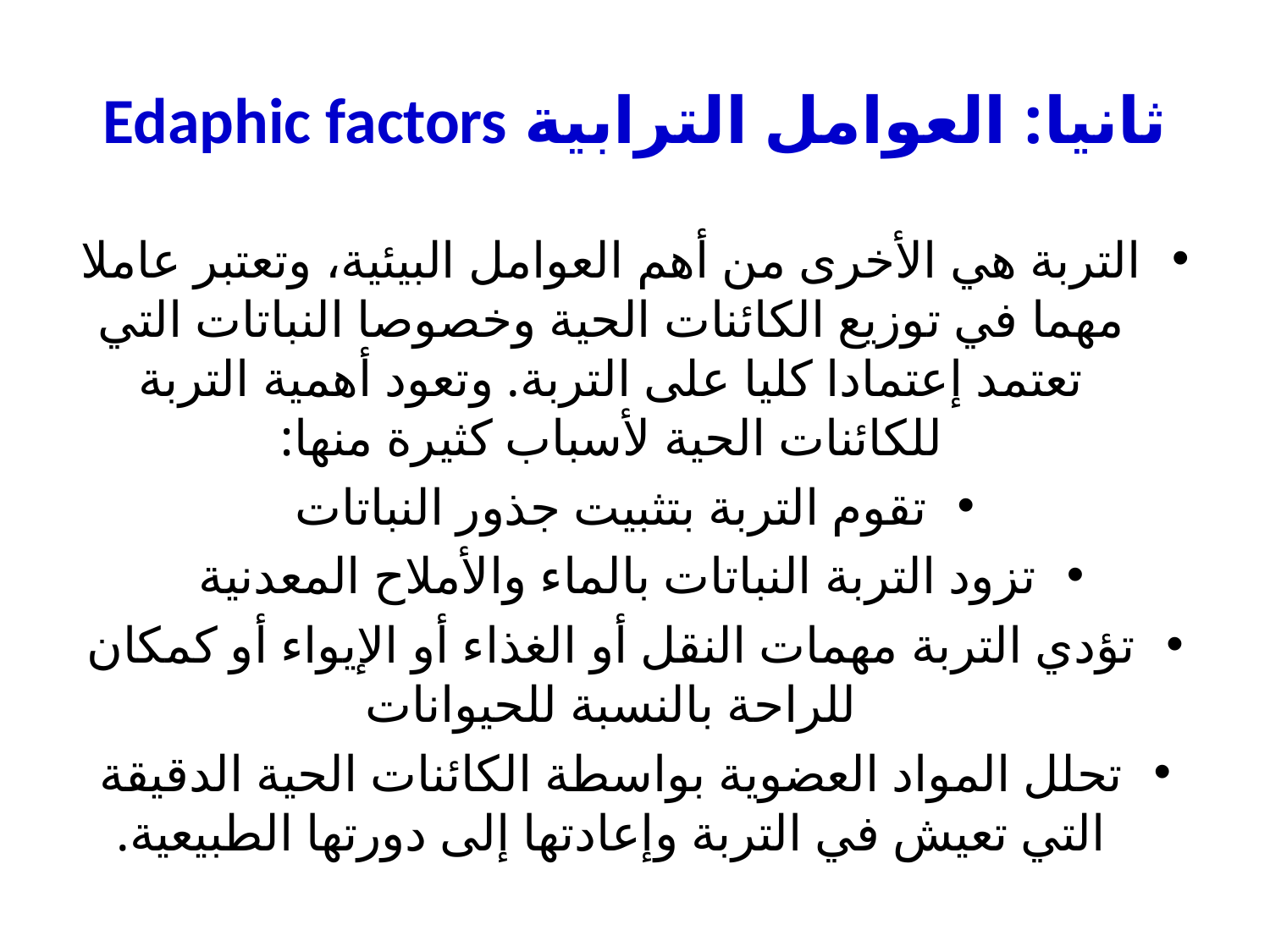

# ثانيا: العوامل الترابية Edaphic factors
التربة هي الأخرى من أهم العوامل البيئية، وتعتبر عاملا مهما في توزيع الكائنات الحية وخصوصا النباتات التي تعتمد إعتمادا كليا على التربة. وتعود أهمية التربة للكائنات الحية لأسباب كثيرة منها:
تقوم التربة بتثبيت جذور النباتات
تزود التربة النباتات بالماء والأملاح المعدنية
تؤدي التربة مهمات النقل أو الغذاء أو الإيواء أو كمكان للراحة بالنسبة للحيوانات
تحلل المواد العضوية بواسطة الكائنات الحية الدقيقة التي تعيش في التربة وإعادتها إلى دورتها الطبيعية.